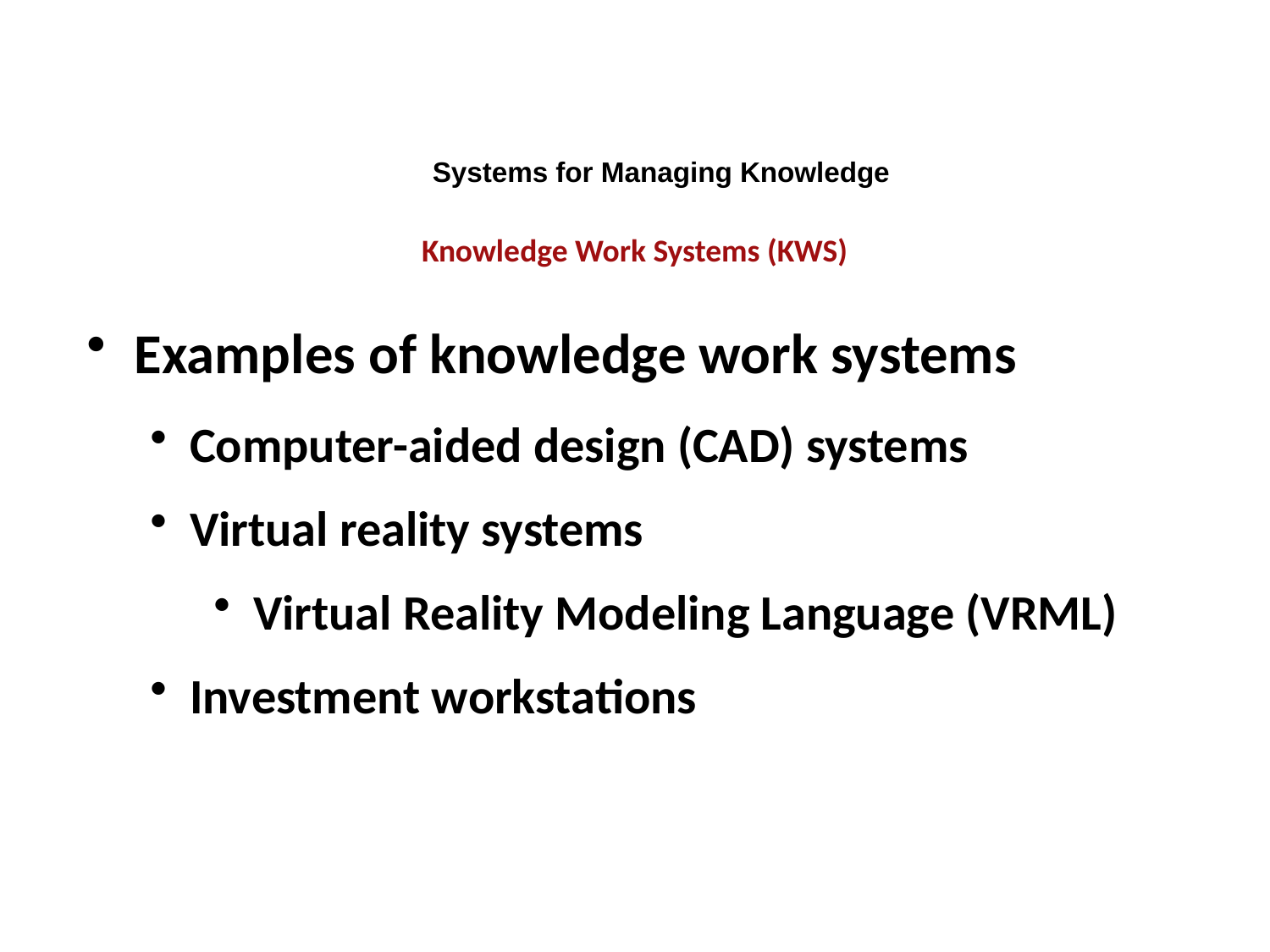

Systems for Managing Knowledge
Knowledge Work Systems (KWS)
Examples of knowledge work systems
Computer-aided design (CAD) systems
Virtual reality systems
Virtual Reality Modeling Language (VRML)
Investment workstations